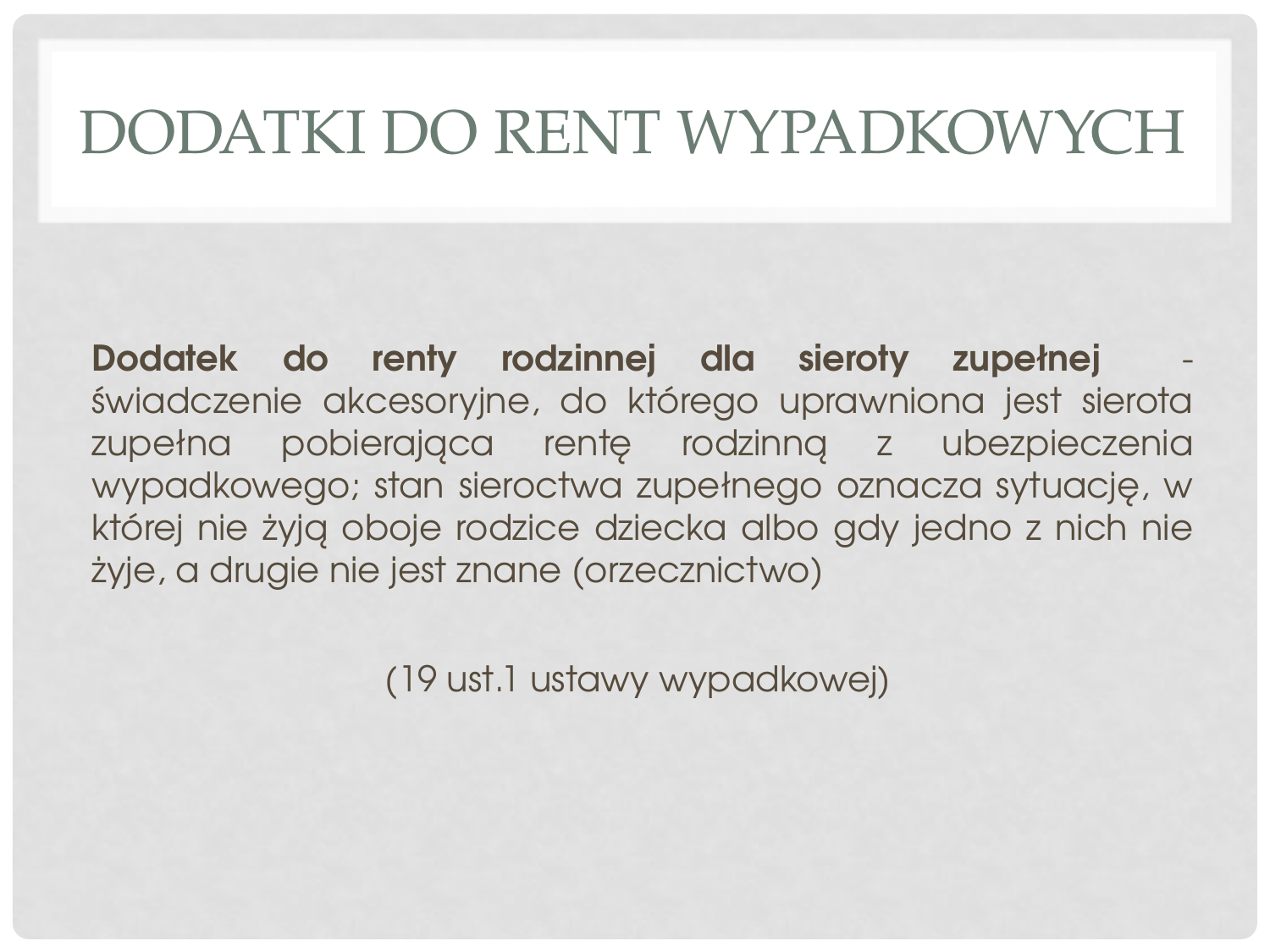

# Dodatki do rent wypadkowych
Dodatek do renty rodzinnej dla sieroty zupełnej	- świadczenie akcesoryjne, do którego uprawniona jest sierota zupełna pobierająca rentę rodzinną z ubezpieczenia wypadkowego; stan sieroctwa zupełnego oznacza sytuację, w której nie żyją oboje rodzice dziecka albo gdy jedno z nich nie żyje, a drugie nie jest znane (orzecznictwo)

(19 ust.1 ustawy wypadkowej)